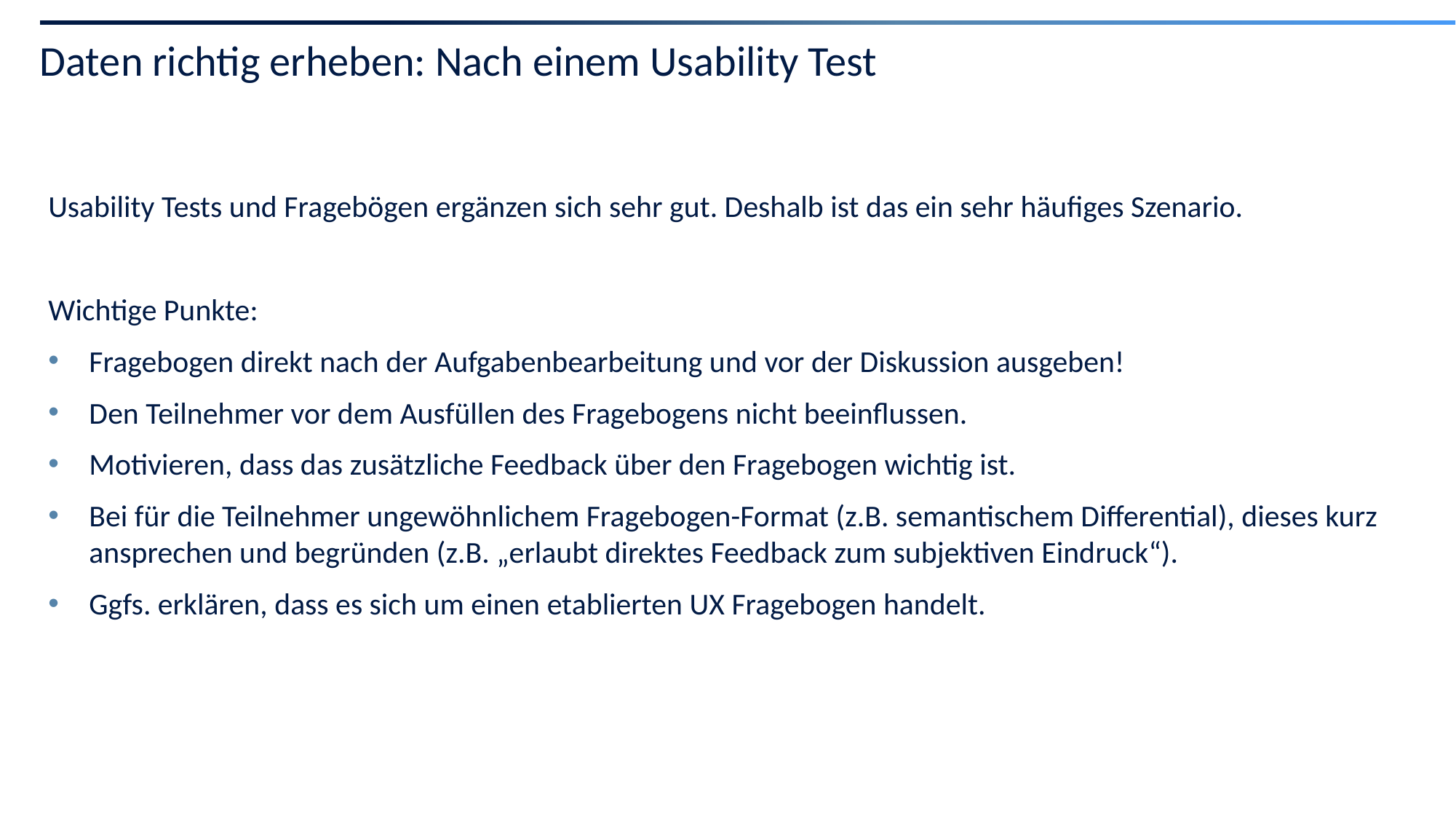

# Daten richtig erheben: Nach einem Usability Test

Usability Tests und Fragebögen ergänzen sich sehr gut. Deshalb ist das ein sehr häufiges Szenario.

Wichtige Punkte:
Fragebogen direkt nach der Aufgabenbearbeitung und vor der Diskussion ausgeben!
Den Teilnehmer vor dem Ausfüllen des Fragebogens nicht beeinflussen.
Motivieren, dass das zusätzliche Feedback über den Fragebogen wichtig ist.
Bei für die Teilnehmer ungewöhnlichem Fragebogen-Format (z.B. semantischem Differential), dieses kurz ansprechen und begründen (z.B. „erlaubt direktes Feedback zum subjektiven Eindruck“).
Ggfs. erklären, dass es sich um einen etablierten UX Fragebogen handelt.